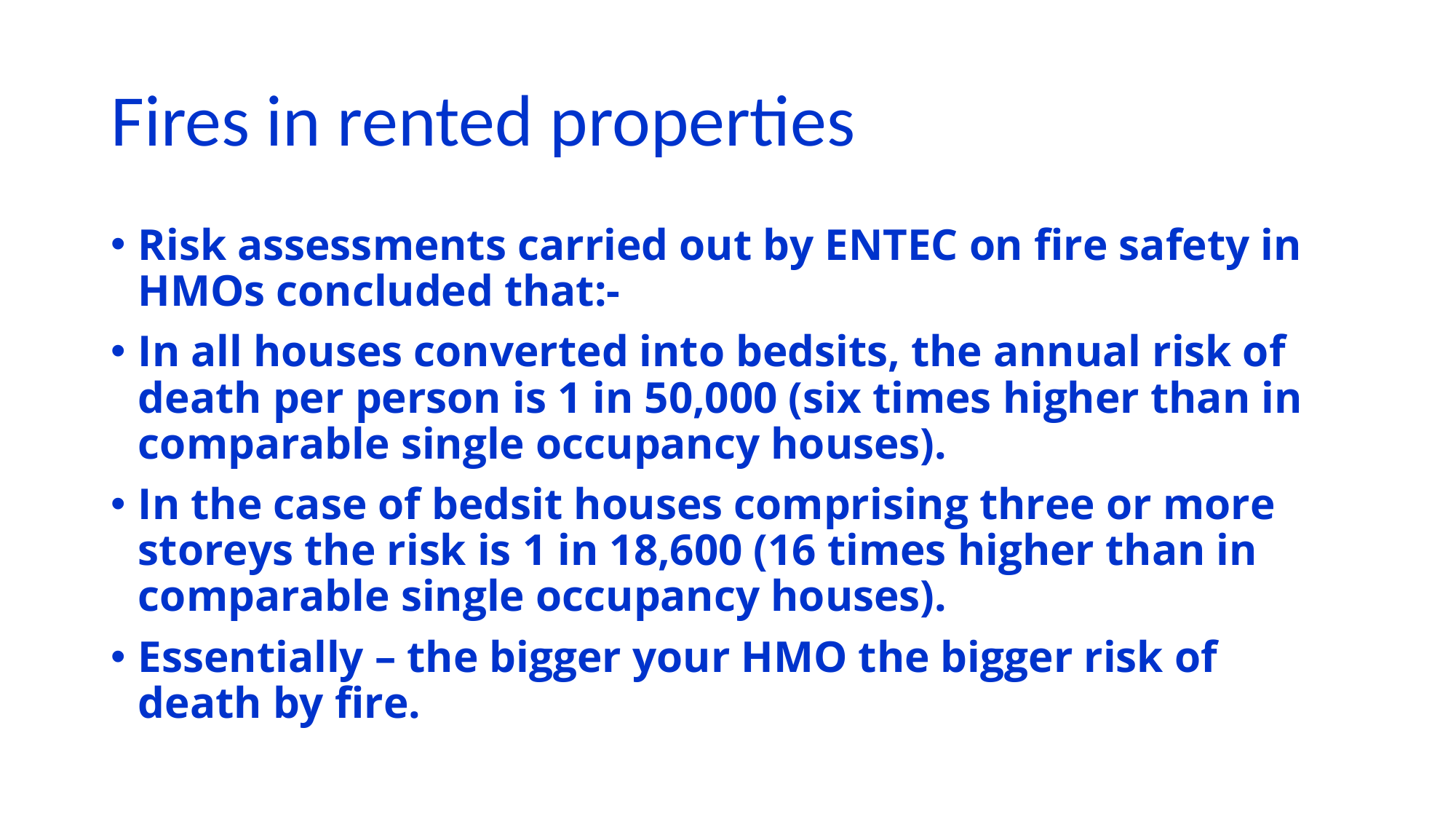

# Fires in rented properties
Risk assessments carried out by ENTEC on fire safety in HMOs concluded that:-
In all houses converted into bedsits, the annual risk of death per person is 1 in 50,000 (six times higher than in comparable single occupancy houses).
In the case of bedsit houses comprising three or more storeys the risk is 1 in 18,600 (16 times higher than in comparable single occupancy houses).
Essentially – the bigger your HMO the bigger risk of death by fire.